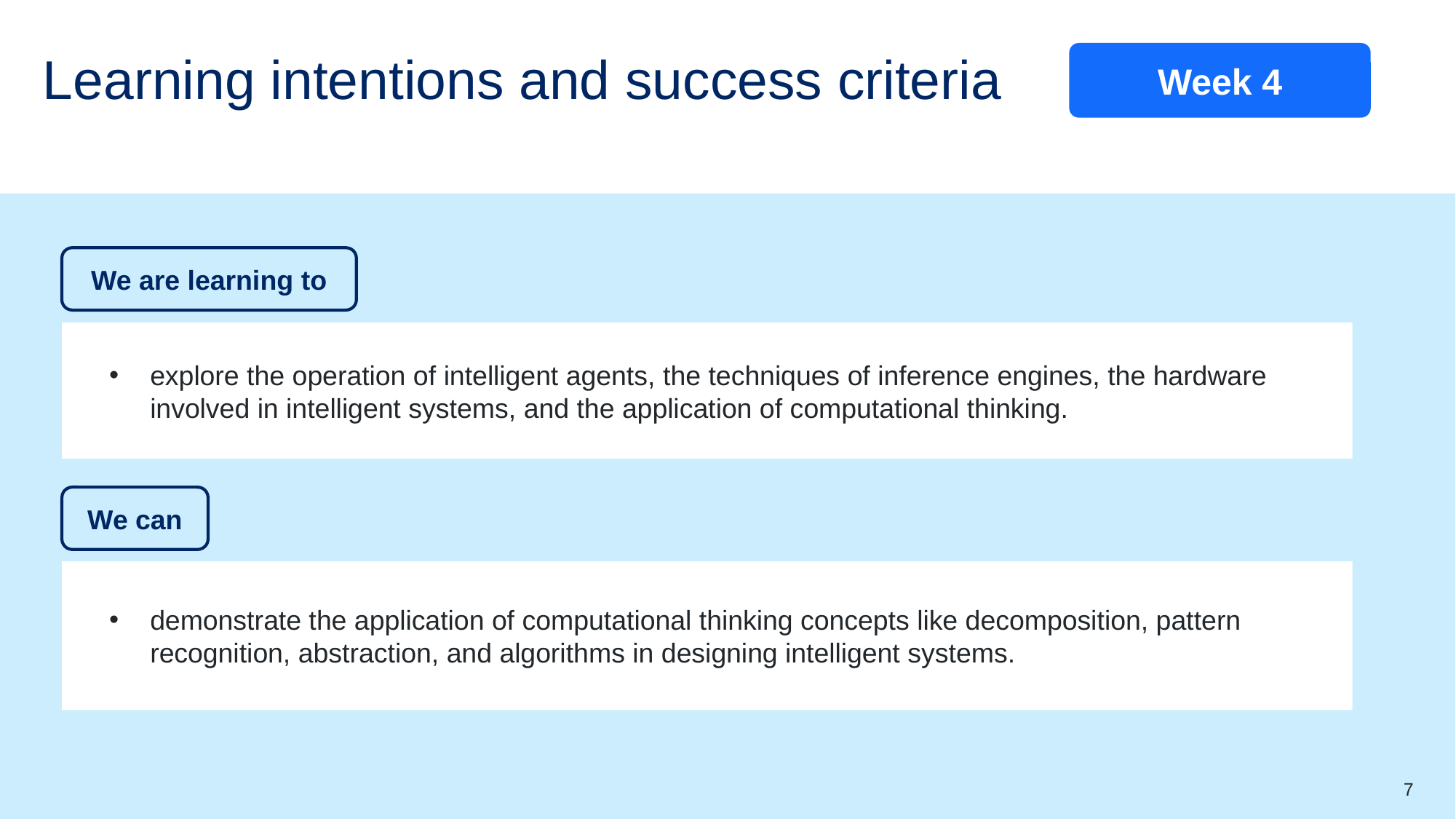

Week 4
# Learning intentions and success criteria
We are learning to
explore the operation of intelligent agents, the techniques of inference engines, the hardware involved in intelligent systems, and the application of computational thinking.
We can
demonstrate the application of computational thinking concepts like decomposition, pattern recognition, abstraction, and algorithms in designing intelligent systems.
7